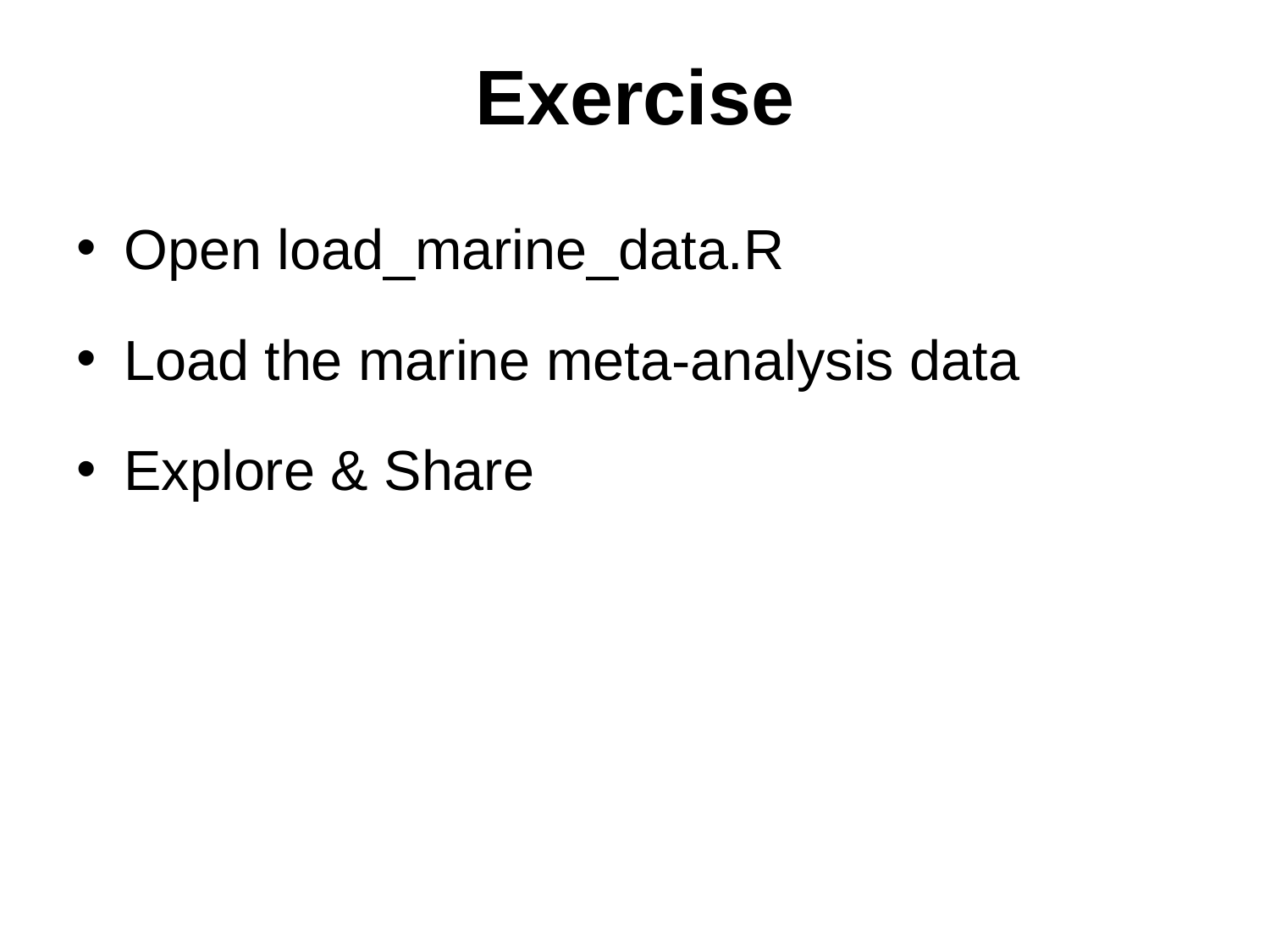

# Exercise
Open load_marine_data.R
Load the marine meta-analysis data
Explore & Share